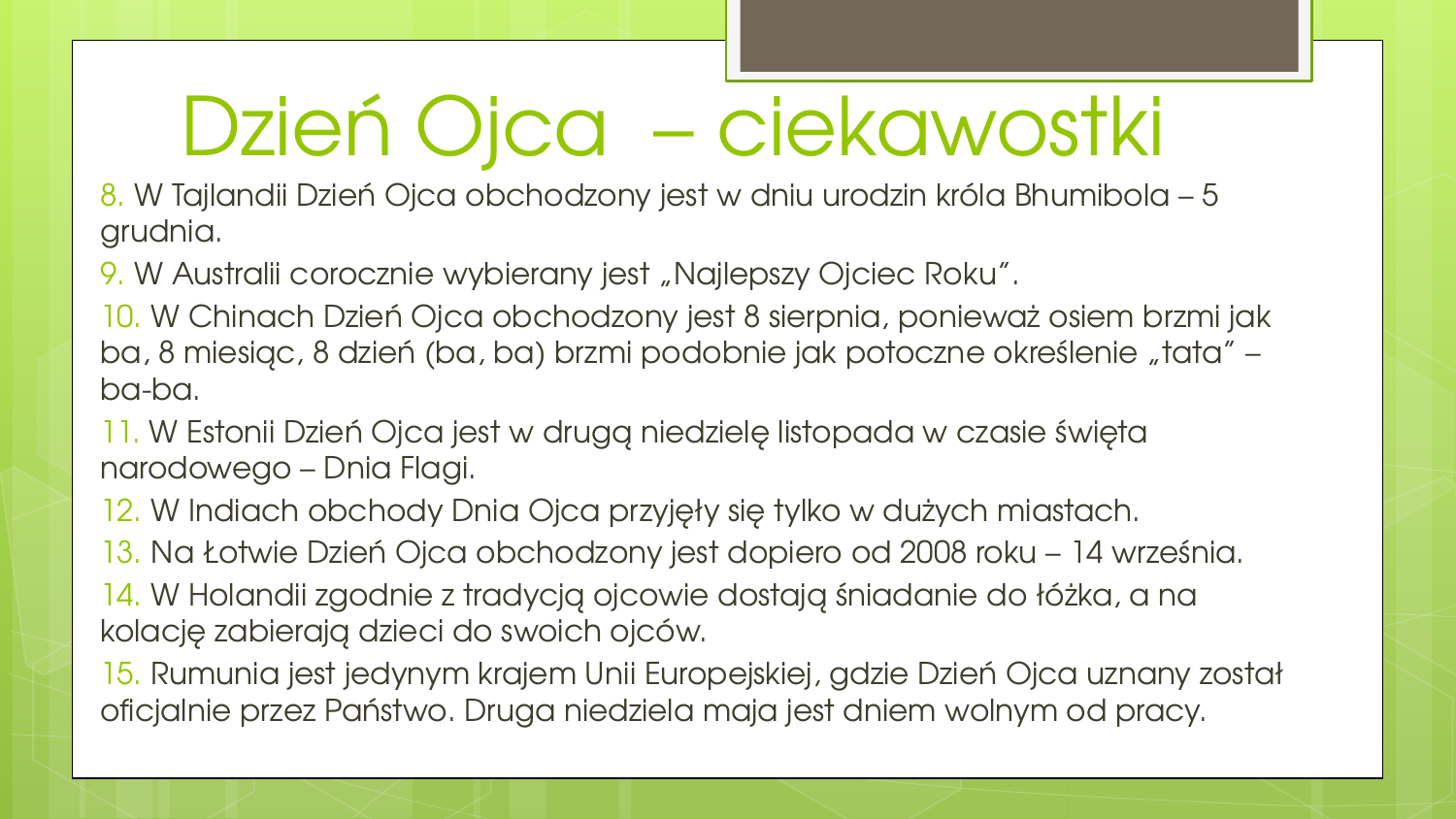

# Dzień Ojca  – ciekawostki
8. W Tajlandii Dzień Ojca obchodzony jest w dniu urodzin króla Bhumibola – 5 grudnia.
9. W Australii corocznie wybierany jest „Najlepszy Ojciec Roku”.
10. W Chinach Dzień Ojca obchodzony jest 8 sierpnia, ponieważ osiem brzmi jak ba, 8 miesiąc, 8 dzień (ba, ba) brzmi podobnie jak potoczne określenie „tata” – ba-ba.
11. W Estonii Dzień Ojca jest w drugą niedzielę listopada w czasie święta narodowego – Dnia Flagi.
12. W Indiach obchody Dnia Ojca przyjęły się tylko w dużych miastach.
13. Na Łotwie Dzień Ojca obchodzony jest dopiero od 2008 roku – 14 września.
14. W Holandii zgodnie z tradycją ojcowie dostają śniadanie do łóżka, a na kolację zabierają dzieci do swoich ojców.
15. Rumunia jest jedynym krajem Unii Europejskiej, gdzie Dzień Ojca uznany został oficjalnie przez Państwo. Druga niedziela maja jest dniem wolnym od pracy.